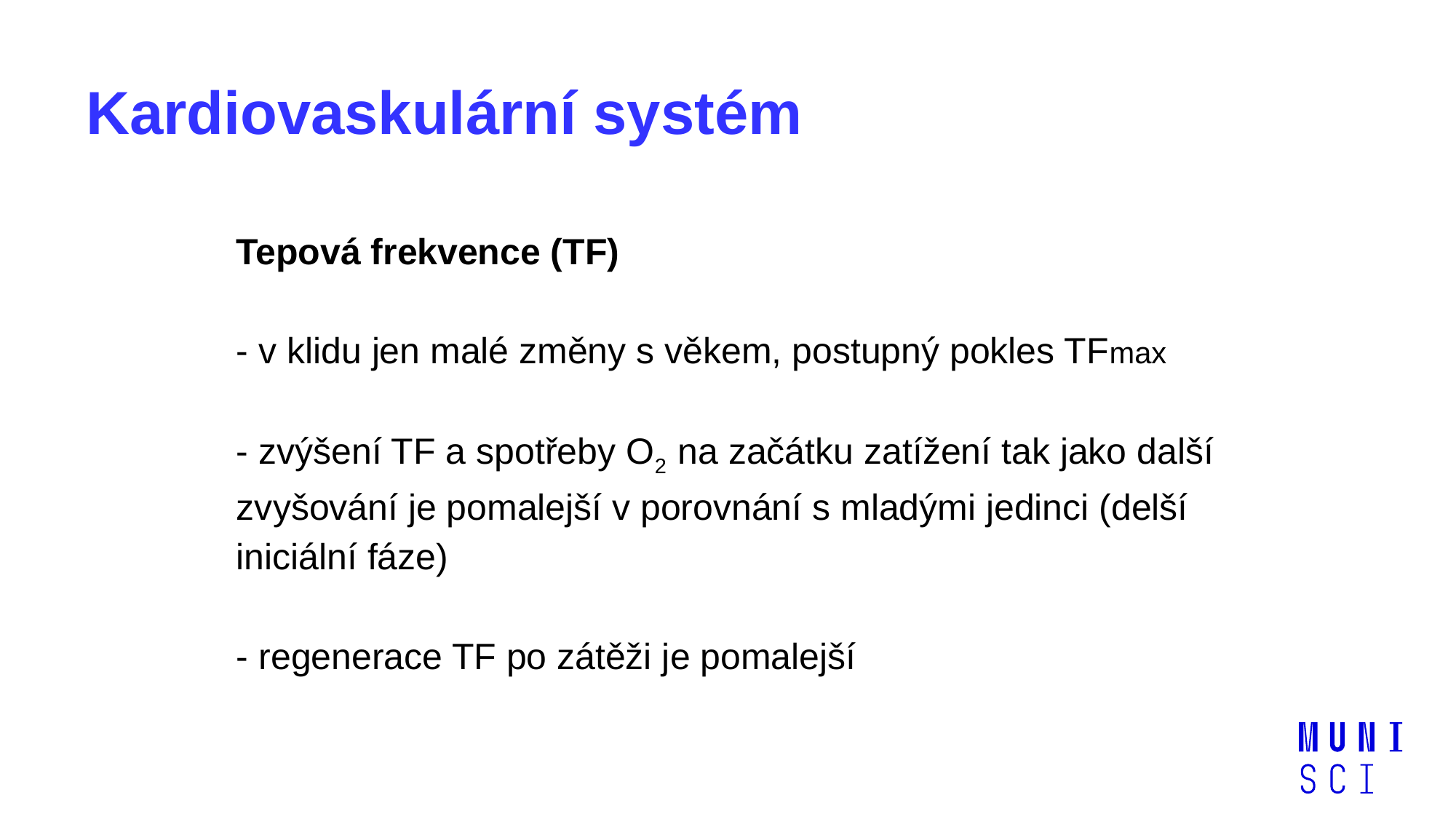

# Kardiovaskulární systém
Tepová frekvence (TF)

- v klidu jen malé změny s věkem, postupný pokles TFmax

- zvýšení TF a spotřeby O2  na začátku zatížení tak jako další zvyšování je pomalejší v porovnání s mladými jedinci (delší iniciální fáze)

- regenerace TF po zátěži je pomalejší